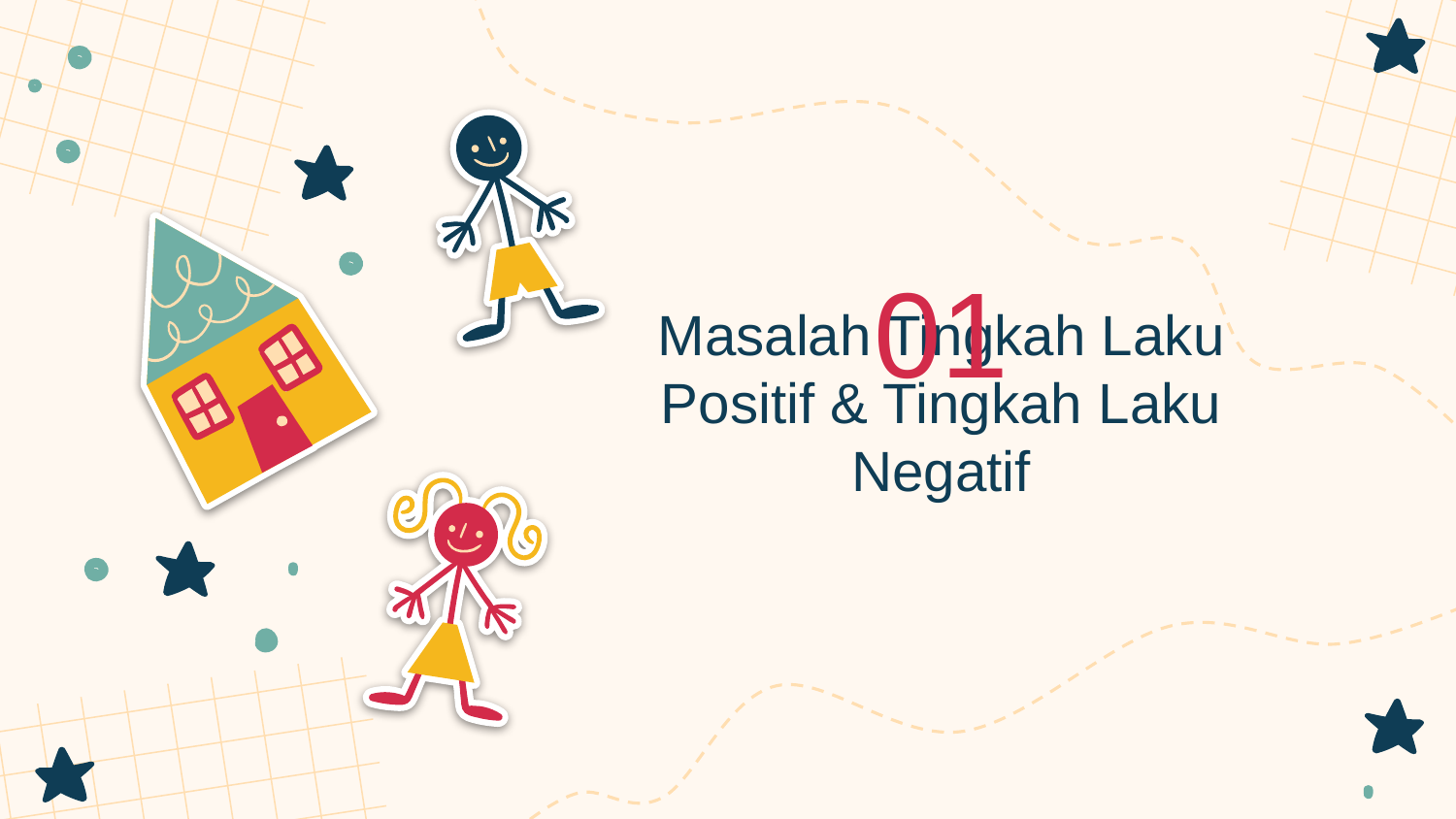

01
# Masalah Tingkah Laku Positif & Tingkah Laku Negatif